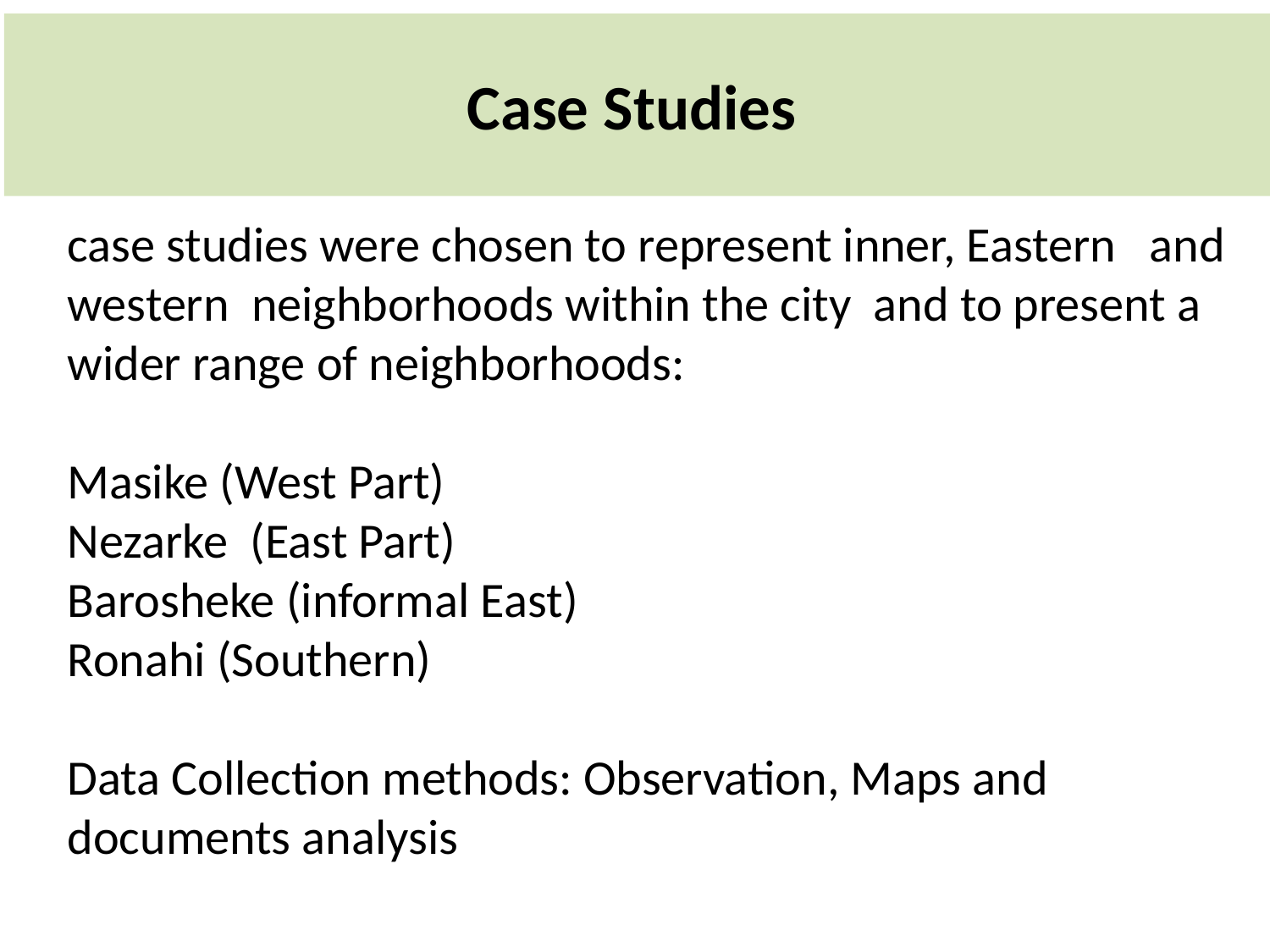

Case Studies
case studies were chosen to represent inner, Eastern   and western  neighborhoods within the city  and to present a wider range of neighborhoods:

Masike (West Part)
Nezarke  (East Part)
Barosheke (informal East)
Ronahi (Southern)

Data Collection methods: Observation, Maps and documents analysis